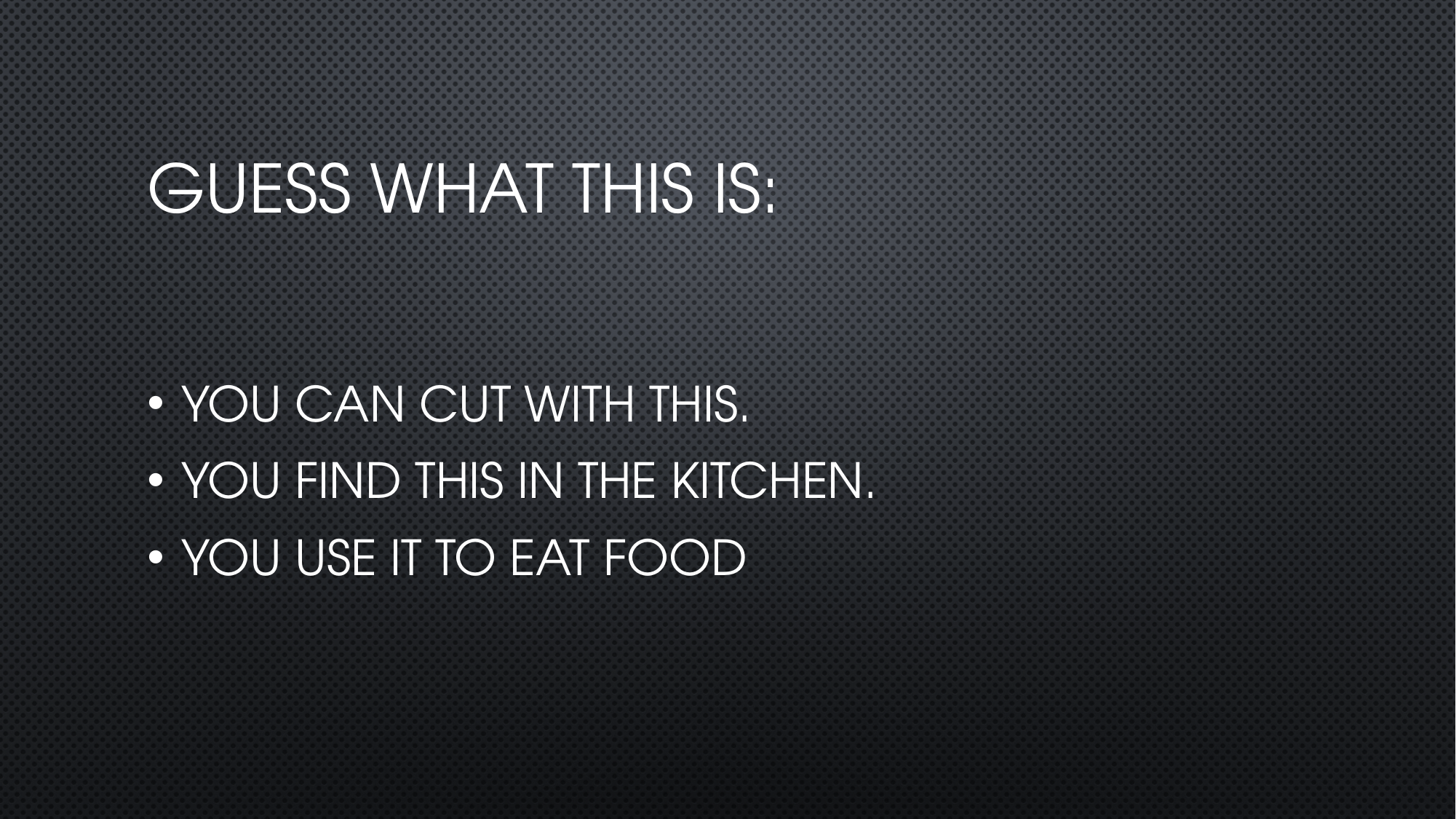

# Guess what this is:
You can cut with this.
You find this in the kitchen.
You use it to eat food